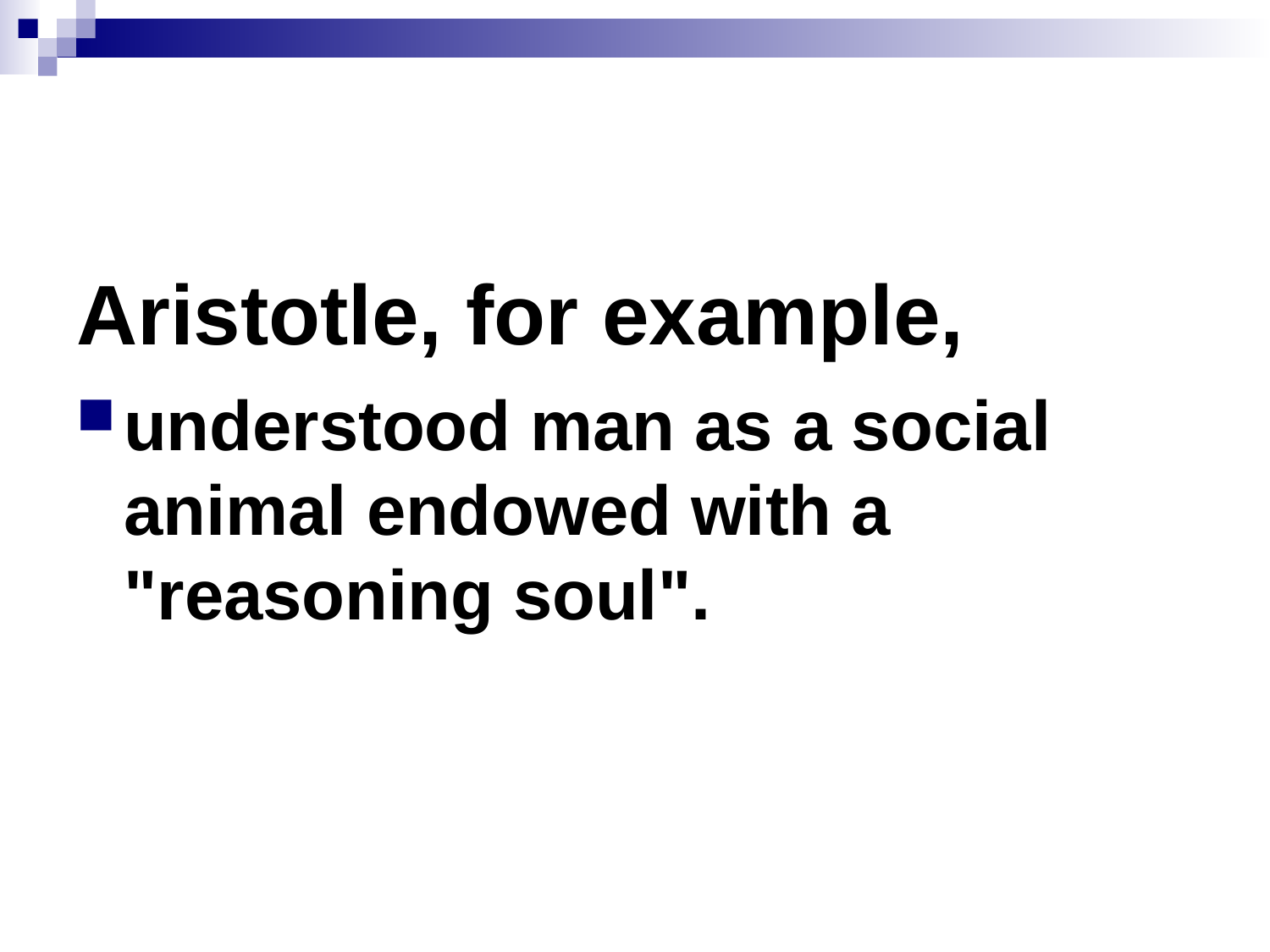

# Aristotle, for example,

understood man as a social animal endowed with a "reasoning soul".